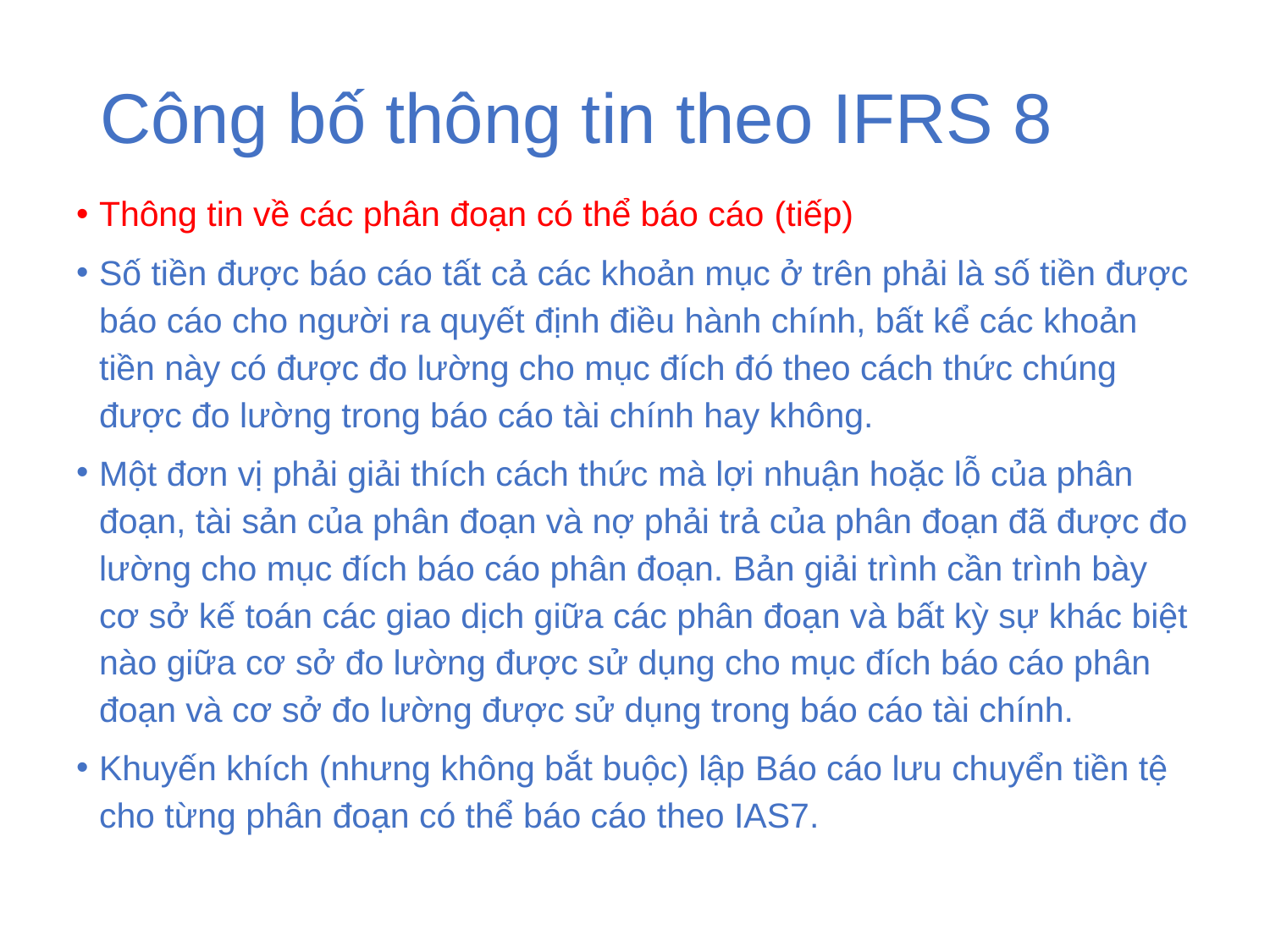

# Công bố thông tin theo IFRS 8
Thông tin về các phân đoạn có thể báo cáo (tiếp)
Số tiền được báo cáo tất cả các khoản mục ở trên phải là số tiền được báo cáo cho người ra quyết định điều hành chính, bất kể các khoản tiền này có được đo lường cho mục đích đó theo cách thức chúng được đo lường trong báo cáo tài chính hay không.
Một đơn vị phải giải thích cách thức mà lợi nhuận hoặc lỗ của phân đoạn, tài sản của phân đoạn và nợ phải trả của phân đoạn đã được đo lường cho mục đích báo cáo phân đoạn. Bản giải trình cần trình bày cơ sở kế toán các giao dịch giữa các phân đoạn và bất kỳ sự khác biệt nào giữa cơ sở đo lường được sử dụng cho mục đích báo cáo phân đoạn và cơ sở đo lường được sử dụng trong báo cáo tài chính.
Khuyến khích (nhưng không bắt buộc) lập Báo cáo lưu chuyển tiền tệ cho từng phân đoạn có thể báo cáo theo IAS7.